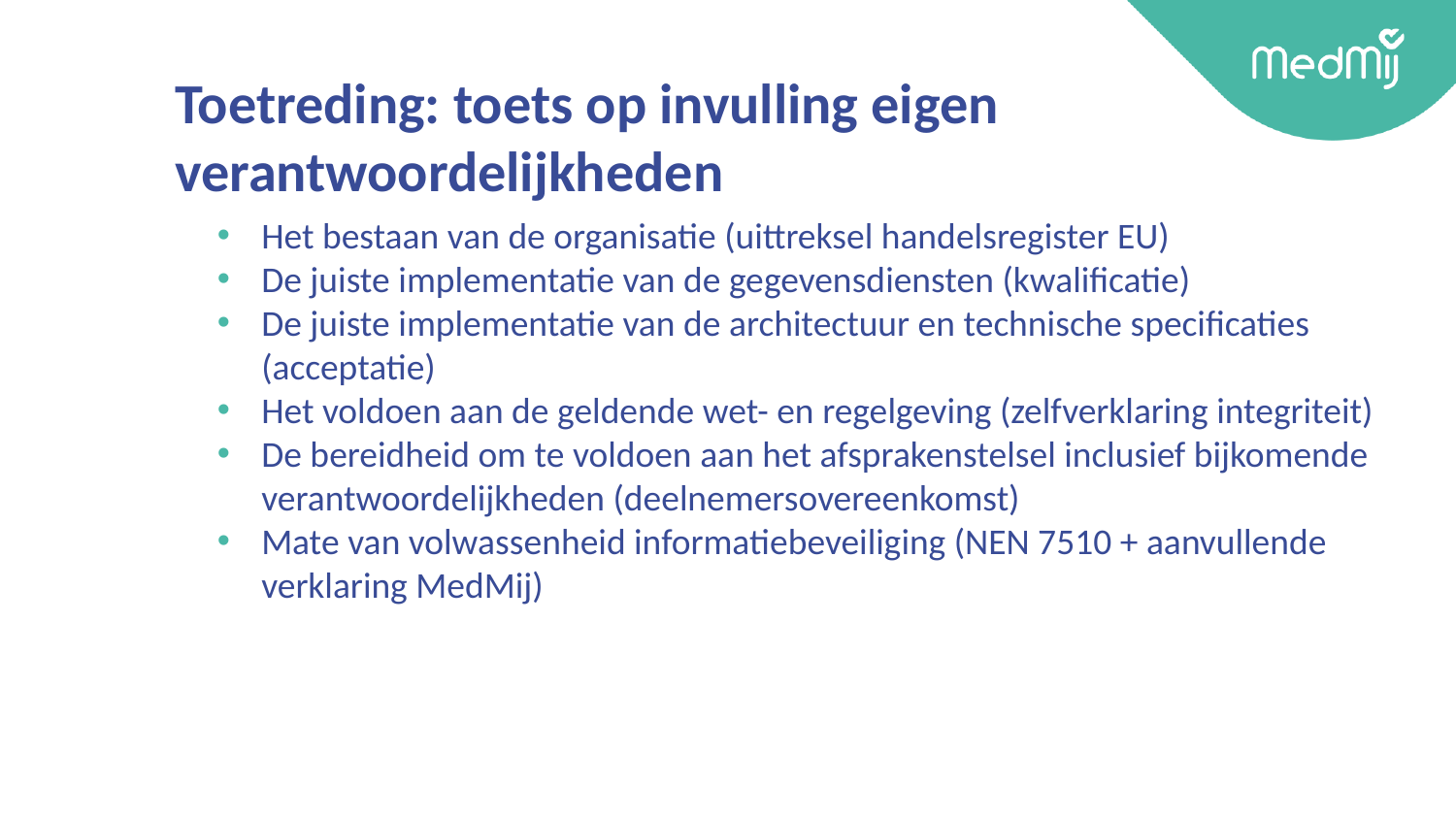

# Toetreding: toets op invulling eigen verantwoordelijkheden
Het bestaan van de organisatie (uittreksel handelsregister EU)
De juiste implementatie van de gegevensdiensten (kwalificatie)
De juiste implementatie van de architectuur en technische specificaties (acceptatie)
Het voldoen aan de geldende wet- en regelgeving (zelfverklaring integriteit)
De bereidheid om te voldoen aan het afsprakenstelsel inclusief bijkomende verantwoordelijkheden (deelnemersovereenkomst)
Mate van volwassenheid informatiebeveiliging (NEN 7510 + aanvullende verklaring MedMij)